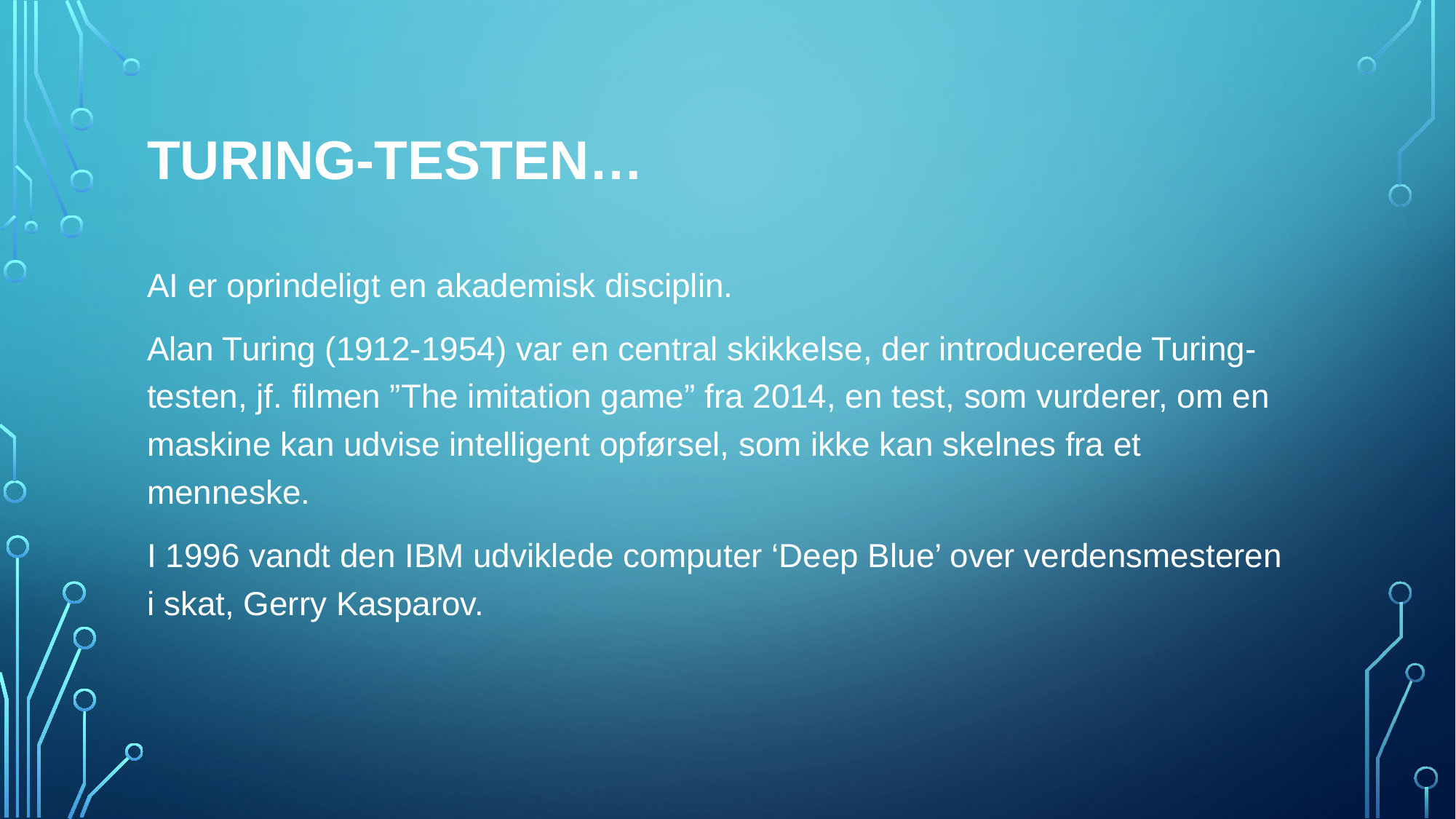

# Turing-testen…
AI er oprindeligt en akademisk disciplin.
Alan Turing (1912-1954) var en central skikkelse, der introducerede Turing-testen, jf. filmen ”The imitation game” fra 2014, en test, som vurderer, om en maskine kan udvise intelligent opførsel, som ikke kan skelnes fra et menneske.
I 1996 vandt den IBM udviklede computer ‘Deep Blue’ over verdensmesteren i skat, Gerry Kasparov.